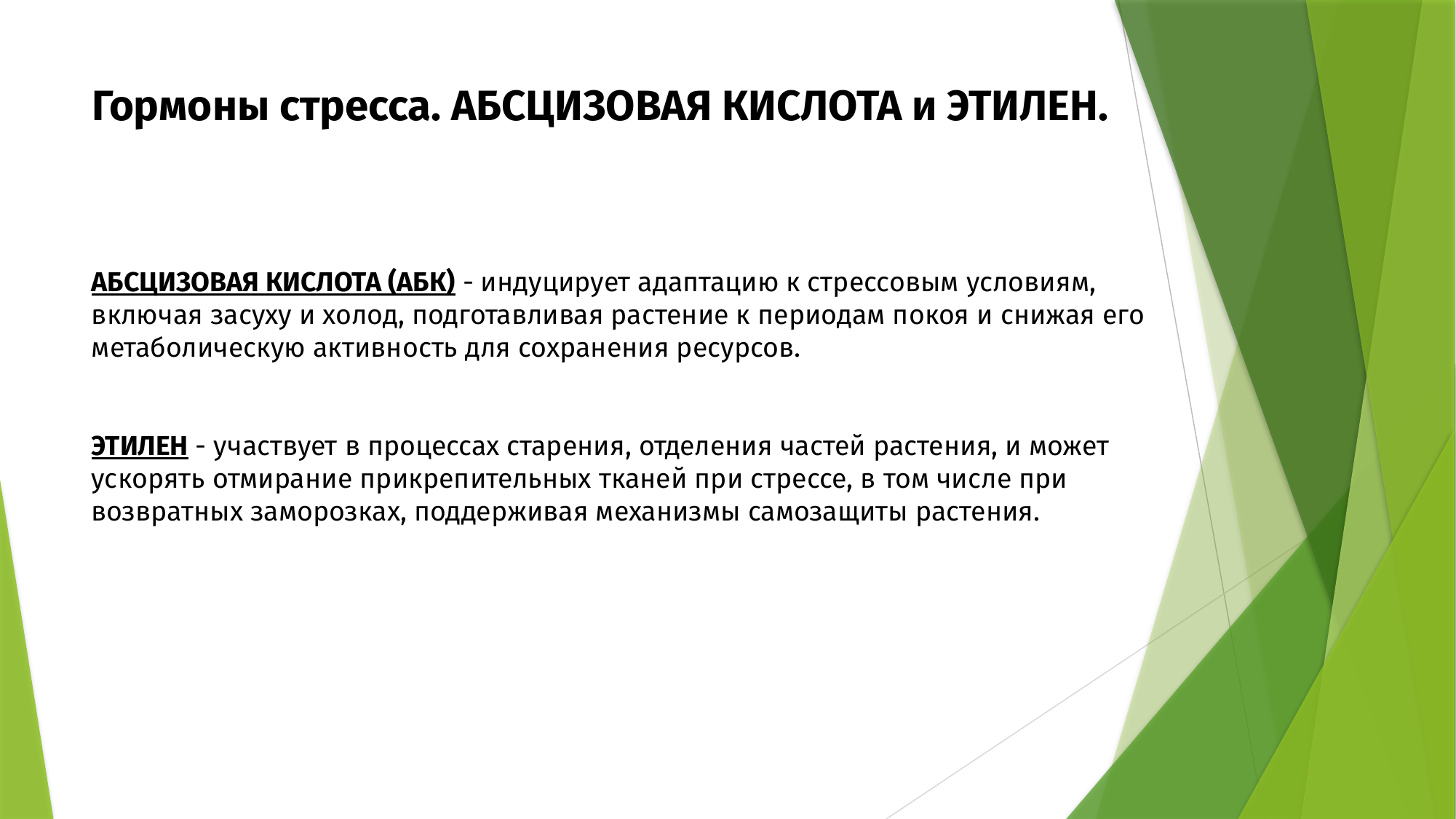

# Гормоны стресса. АБСЦИЗОВАЯ КИСЛОТА и ЭТИЛЕН.
АБСЦИЗОВАЯ КИСЛОТА (АБК) - индуцирует адаптацию к стрессовым условиям, включая засуху и холод, подготавливая растение к периодам покоя и снижая его метаболическую активность для сохранения ресурсов.

ЭТИЛЕН - участвует в процессах старения, отделения частей растения, и может ускорять отмирание прикрепительных тканей при стрессе, в том числе при возвратных заморозках, поддерживая механизмы самозащиты растения.